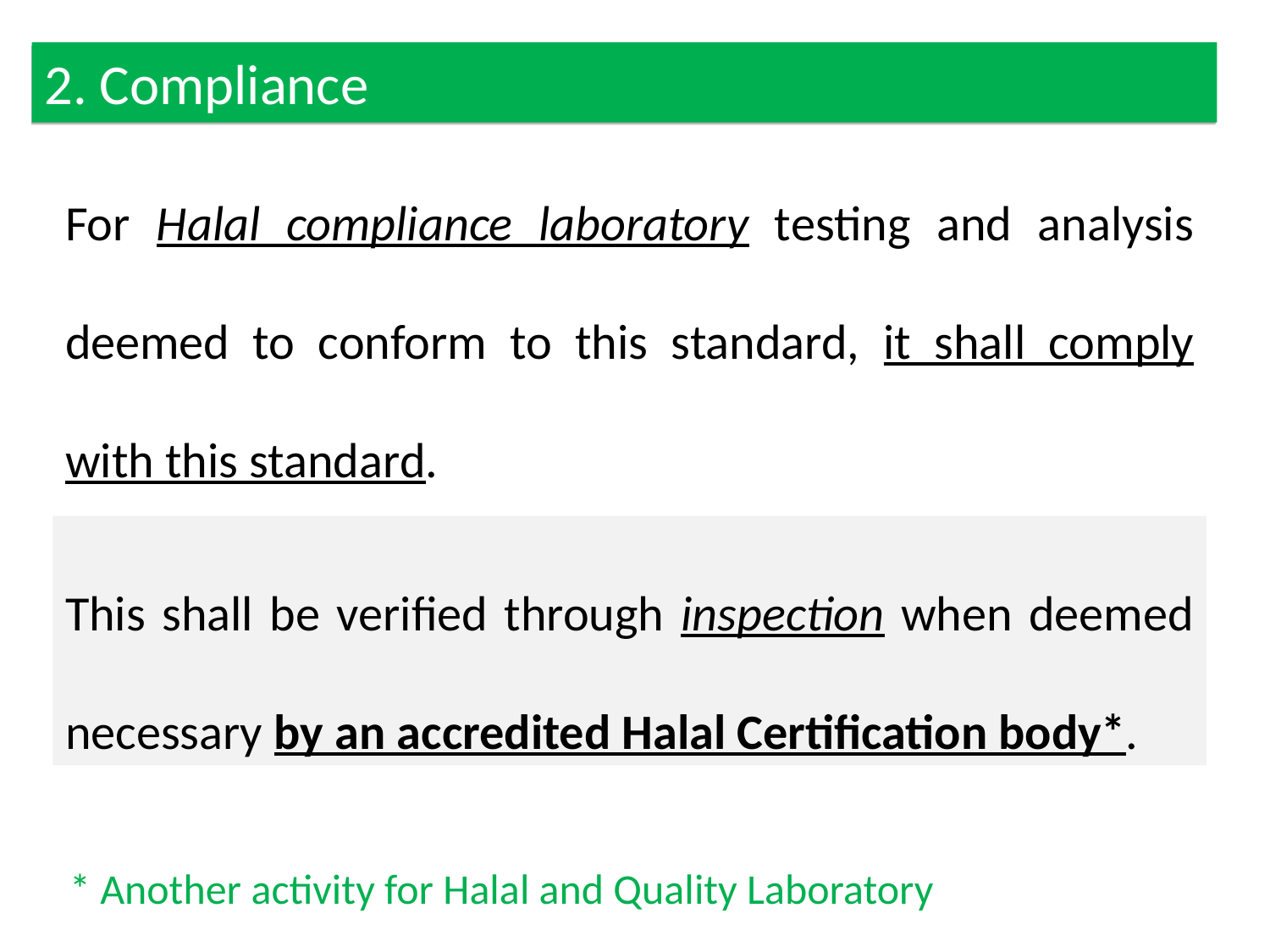

2. Compliance
For Halal compliance laboratory testing and analysis deemed to conform to this standard, it shall comply with this standard.
This shall be verified through inspection when deemed necessary by an accredited Halal Certification body*.
* Another activity for Halal and Quality Laboratory